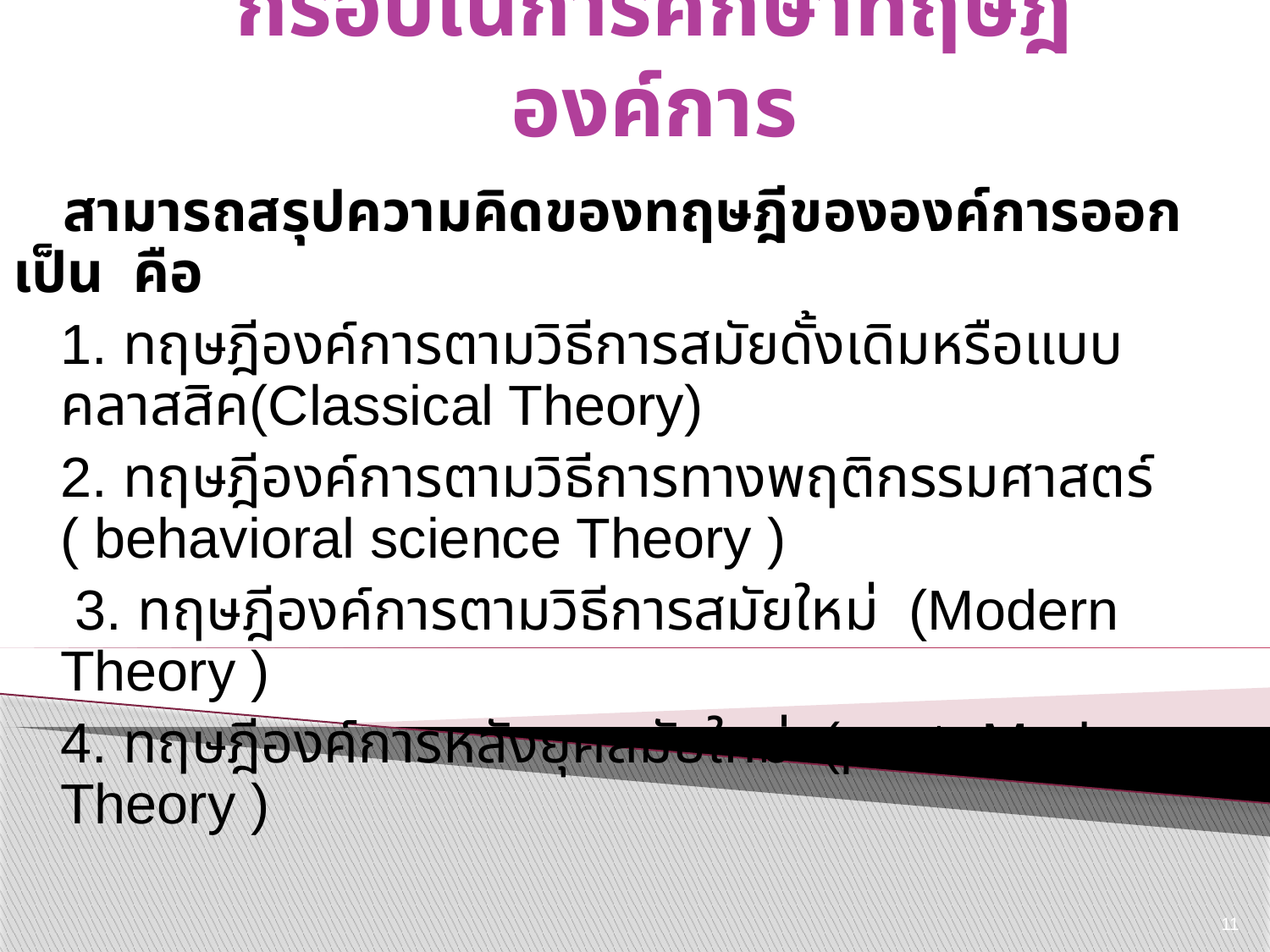

# กรอบในการศึกษาทฤษฎีองค์การ
สามารถสรุปความคิดของทฤษฎีขององค์การออกเป็น  คือ
	1. ทฤษฎีองค์การตามวิธีการสมัยดั้งเดิมหรือแบบคลาสสิค(Classical Theory)
	2. ทฤษฎีองค์การตามวิธีการทางพฤติกรรมศาสตร์ ( behavioral science Theory )
    3. ทฤษฎีองค์การตามวิธีการสมัยใหม่  (Modern  Theory )
	4. ทฤษฎีองค์การหลังยุคสมัยใหม่  (post- Modern Theory )

11